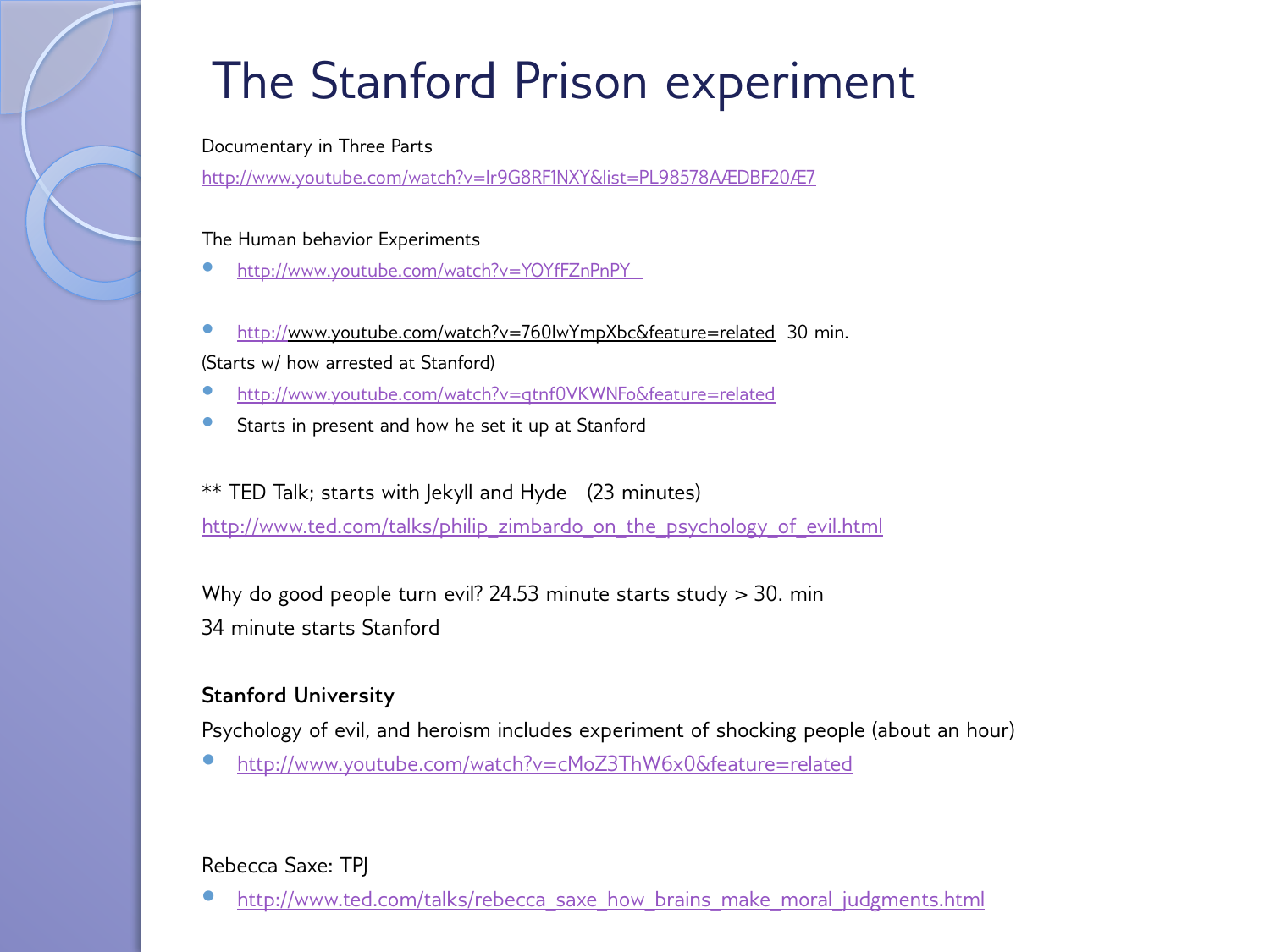

# The Stanford Prison experiment
Documentary in Three Parts
http://www.youtube.com/watch?v=Ir9G8RF1NXY&list=PL98578AAEDBF20AE7

The Human behavior Experiments
http://www.youtube.com/watch?v=YOYfFZnPnPY

http://www.youtube.com/watch?v=760lwYmpXbc&feature=related  30 min.
(Starts w/ how arrested at Stanford)
http://www.youtube.com/watch?v=qtnf0VKWNFo&feature=related
Starts in present and how he set it up at Stanford

** TED Talk; starts with Jekyll and Hyde   (23 minutes)
http://www.ted.com/talks/philip_zimbardo_on_the_psychology_of_evil.html

Why do good people turn evil? 24.53 minute starts study > 30. min
34 minute starts Stanford

Stanford University
Psychology of evil, and heroism includes experiment of shocking people (about an hour)
http://www.youtube.com/watch?v=cMoZ3ThW6x0&feature=related

Rebecca Saxe: TPJ
http://www.ted.com/talks/rebecca_saxe_how_brains_make_moral_judgments.html